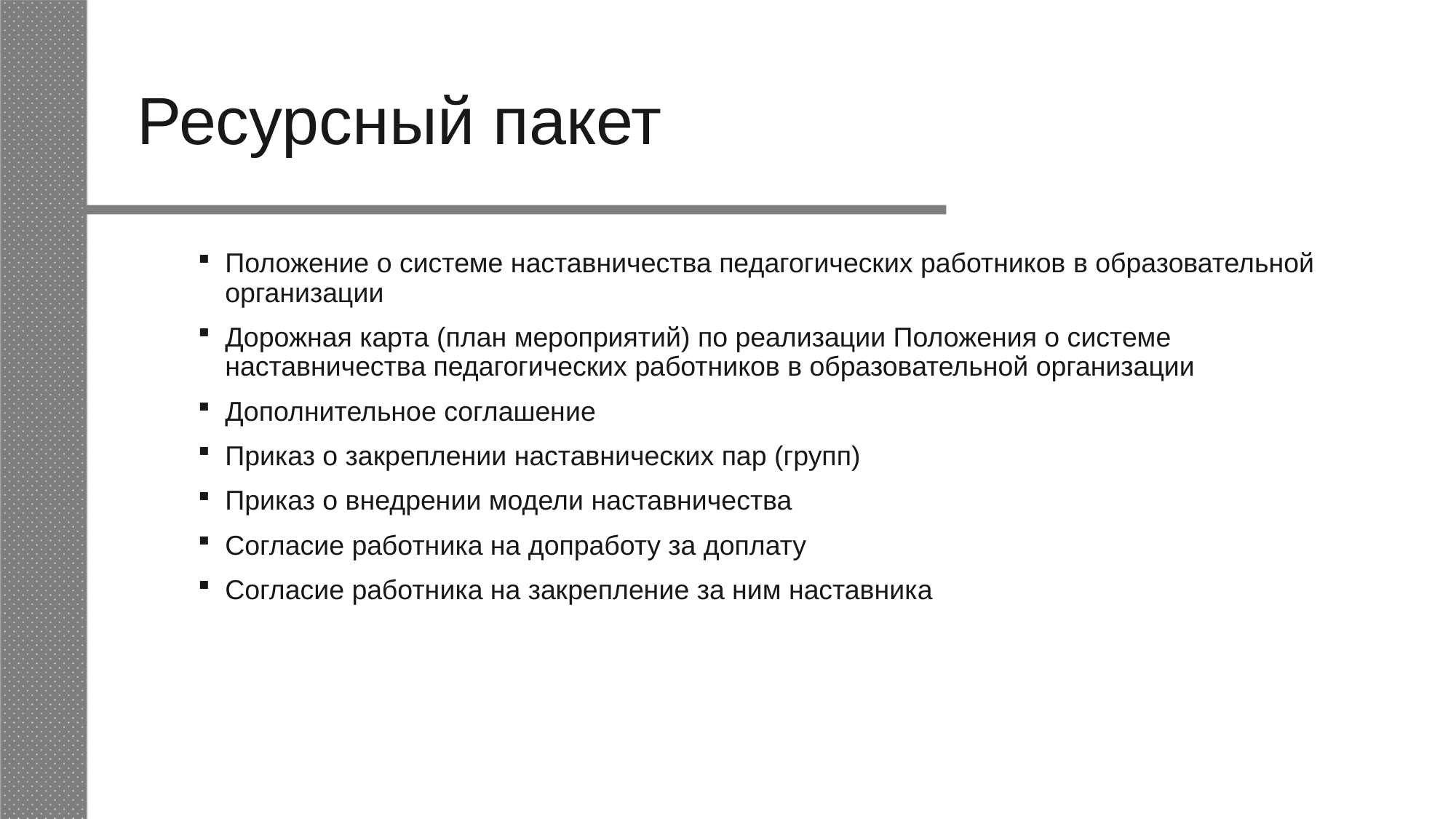

# Ресурсный пакет
Положение о системе наставничества педагогических работников в образовательной организации
Дорожная карта (план мероприятий) по реализации Положения о системе наставничества педагогических работников в образовательной организации
Дополнительное соглашение
Приказ о закреплении наставнических пар (групп)
Приказ о внедрении модели наставничества
Согласие работника на допработу за доплату
Согласие работника на закрепление за ним наставника